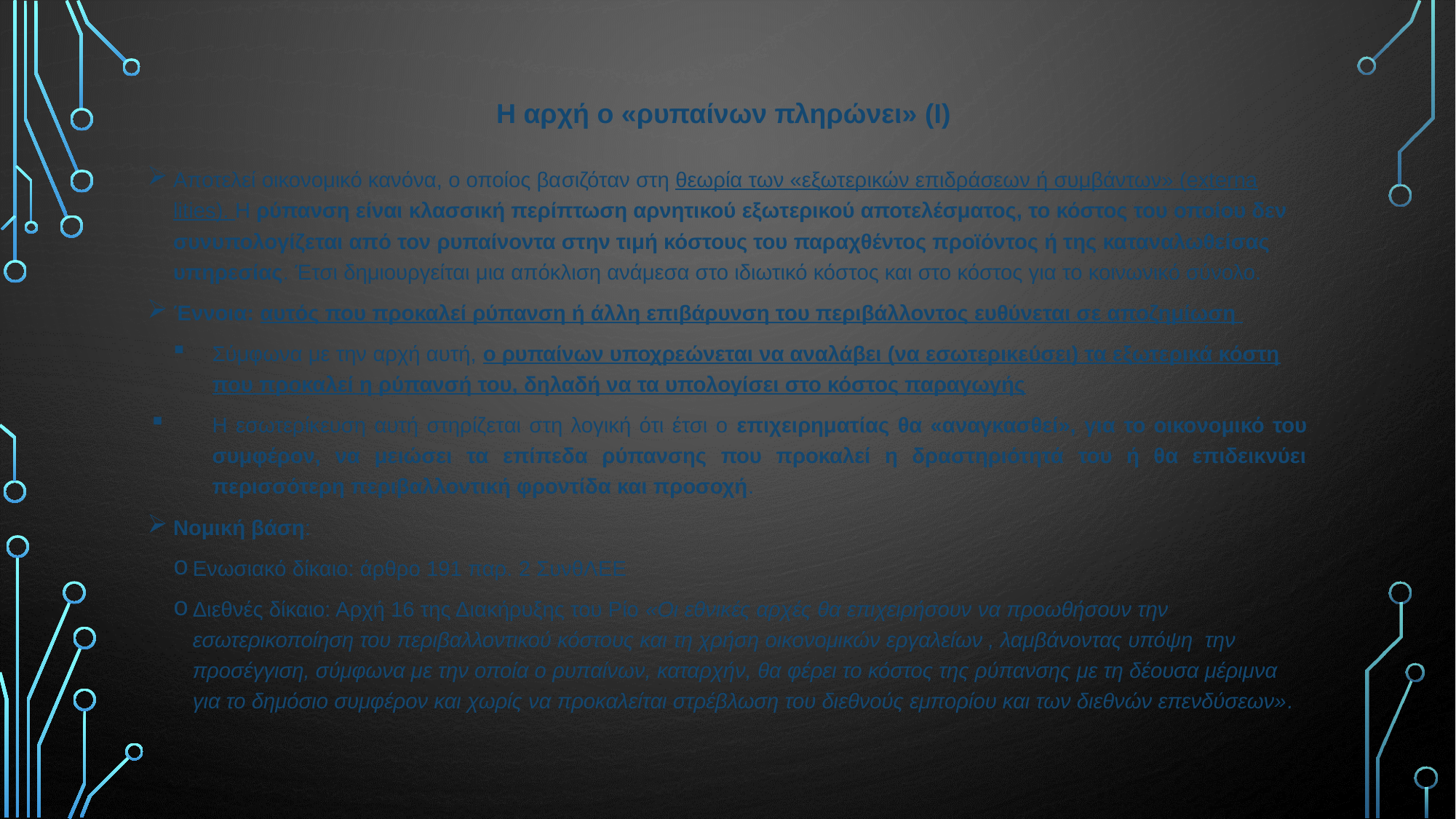

# Η αρχή ο «ρυπαίνων πληρώνει» (I)
Αποτελεί οικονομικό κανόνα, ο οποίος βα­σιζόταν στη θεωρία των «εξωτερικών επιδράσεων ή συμβάντων» (externa­lities). Η ρύπανση είναι κλασσική περίπτωση αρνητικού εξω­τερικού αποτελέσματος, το κόστος του οποίου δεν συνυπολογίζεται από τον ρυπαίνοντα στην τιμή κόστους του παραχθέντος προϊόντος ή της καταναλωθείσας υπηρεσίας. Έτσι δημιουργείται μια απόκλιση ανάμεσα στο ιδιωτικό κόστος και στο κόστος για το κοινωνικό σύνολο.
Έννοια: αυτός που προκαλεί ρύπανση ή άλλη επιβάρυνση του περιβάλλοντος ευθύνεται σε αποζημίωση
Σύμφωνα με την αρχή αυτή, ο ρυπαίνων υποχρεώνεται να αναλάβει (να εσωτερικεύσει) τα εξωτερικά κόστη που προκαλεί η ρύπανσή του, δηλαδή να τα υπολογίσει στο κόστος παραγωγής
Η εσωτερίκευση αυτή στηρίζεται στη λογική ότι έτσι ο επιχειρηματίας θα «αναγκασθεί», για το οικονομικό του συμφέρον, να μειώσει τα επίπεδα ρύπανσης που προκαλεί η δραστηριότητά του ή θα επιδεικνύει περισσότερη περιβαλλοντική φροντίδα και προσοχή.
Νομική βάση:
Ενωσιακό δίκαιο: άρθρο 191 παρ. 2 ΣυνθΛΕΕ
Διεθνές δίκαιο: Αρχή 16 της Διακήρυξης του Ρίο «Οι εθνικές αρχές θα επιχειρήσουν να προωθήσουν την εσωτερικοποίηση του περιβαλλοντικού κόστους και τη χρήση οικονομικών εργαλείων , λαμβάνοντας υπόψη  την προσέγγιση, σύμφωνα με την οποία ο ρυπαίνων, καταρχήν, θα φέρει το κόστος της ρύπανσης με τη δέουσα μέριμνα για το δημόσιο συμφέρον και χωρίς να προκαλείται στρέβλωση του διεθνούς εμπορίου και των διεθνών επενδύσεων».